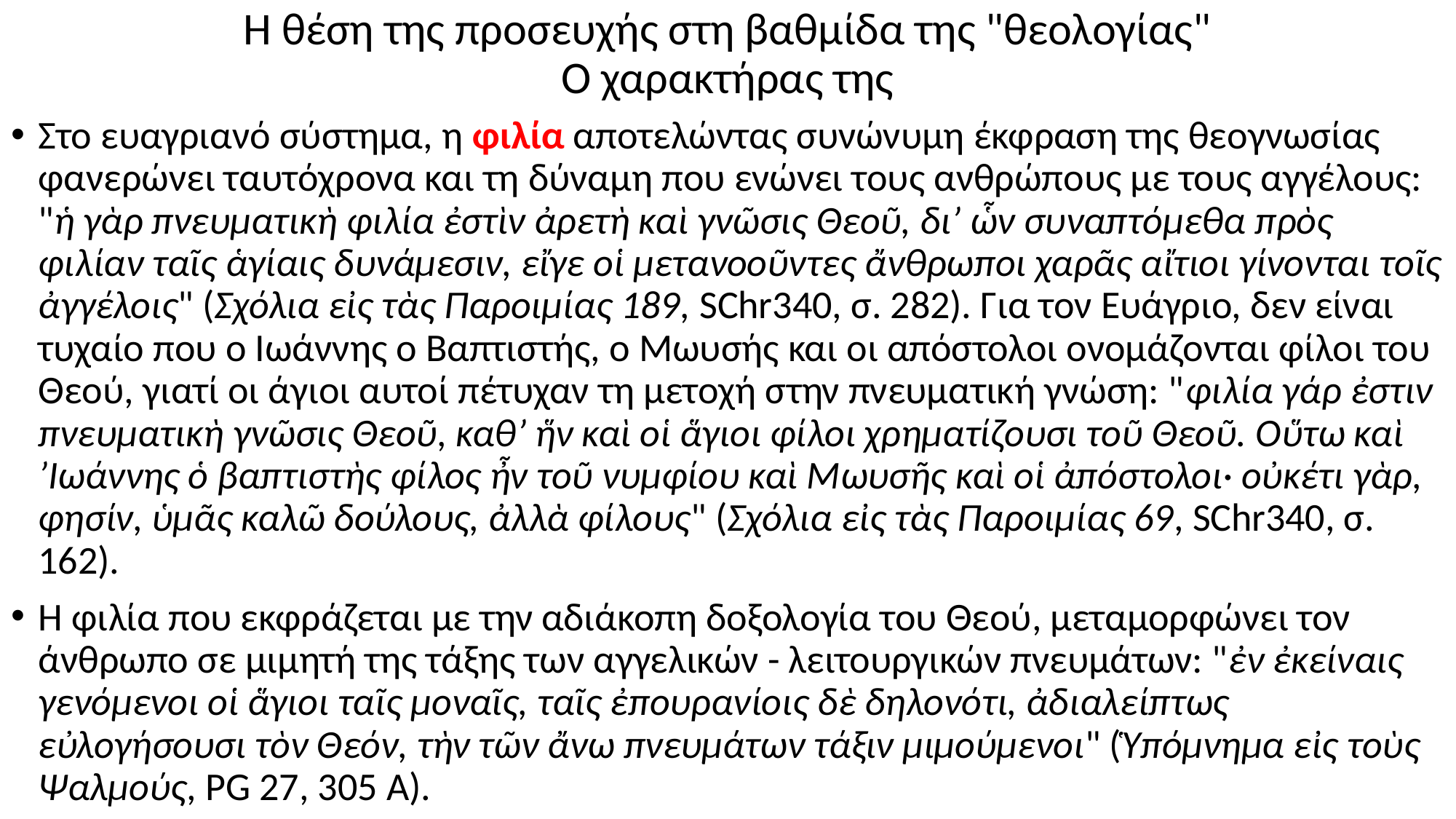

# Η θέση της προσευχής στη βαθμίδα της "θεολογίας" Ο χαρακτήρας της
Στο ευαγριανό σύστημα, η φιλία αποτελώντας συνώνυμη έκφραση της θεογνωσίας φανερώνει ταυτόχρονα και τη δύναμη που ενώνει τους ανθρώπους με τους αγγέλους: "ἡ γὰρ πνευματικὴ φιλία ἐστὶν ἀρετὴ καὶ γνῶσις Θεοῦ, δι’ ὧν συναπτόμεθα πρὸς φιλίαν ταῖς ἁγίαις δυνάμεσιν, εἴγε οἱ μετανοοῦντες ἄνθρωποι χαρᾶς αἴτιοι γίνονται τοῖς ἀγγέλοις" (Σχόλια εἰς τὰς Παροιμίας 189, SChr340, σ. 282). Για τον Ευάγριο, δεν είναι τυχαίο που ο Ιωάννης ο Βαπτιστής, ο Μωυσής και οι απόστολοι ονομάζονται φίλοι του Θεού, γιατί οι άγιοι αυτοί πέτυχαν τη μετοχή στην πνευματική γνώση: "φιλία γάρ ἐστιν πνευματικὴ γνῶσις Θεοῦ, καθ’ ἥν καὶ οἱ ἅγιοι φίλοι χρηματίζουσι τοῦ Θεοῦ. Οὕτω καὶ ’Ιωάννης ὁ βαπτιστὴς φίλος ἦν τοῦ νυμφίου καὶ Μωυσῆς καὶ οἱ ἀπόστολοι· οὐκέτι γὰρ, φησίν, ὑμᾶς καλῶ δούλους, ἀλλὰ φίλους" (Σχόλια εἰς τὰς Παροιμίας 69, SChr340, σ. 162).
Η φιλία που εκφράζεται με την αδιάκοπη δοξολογία του Θεού, μεταμορφώνει τον άνθρωπο σε μιμητή της τάξης των αγγελικών - λειτουργικών πνευμάτων: "ἐν ἐκείναις γενόμενοι οἱ ἅγιοι ταῖς μοναῖς, ταῖς ἐπουρανίοις δὲ δηλονότι, ἀδιαλείπτως εὐλογήσουσι τὸν Θεόν, τὴν τῶν ἄνω πνευμάτων τάξιν μιμούμενοι" (Ὑπόμνημα εἰς τοὺς Ψαλμούς, PG 27, 305 A).